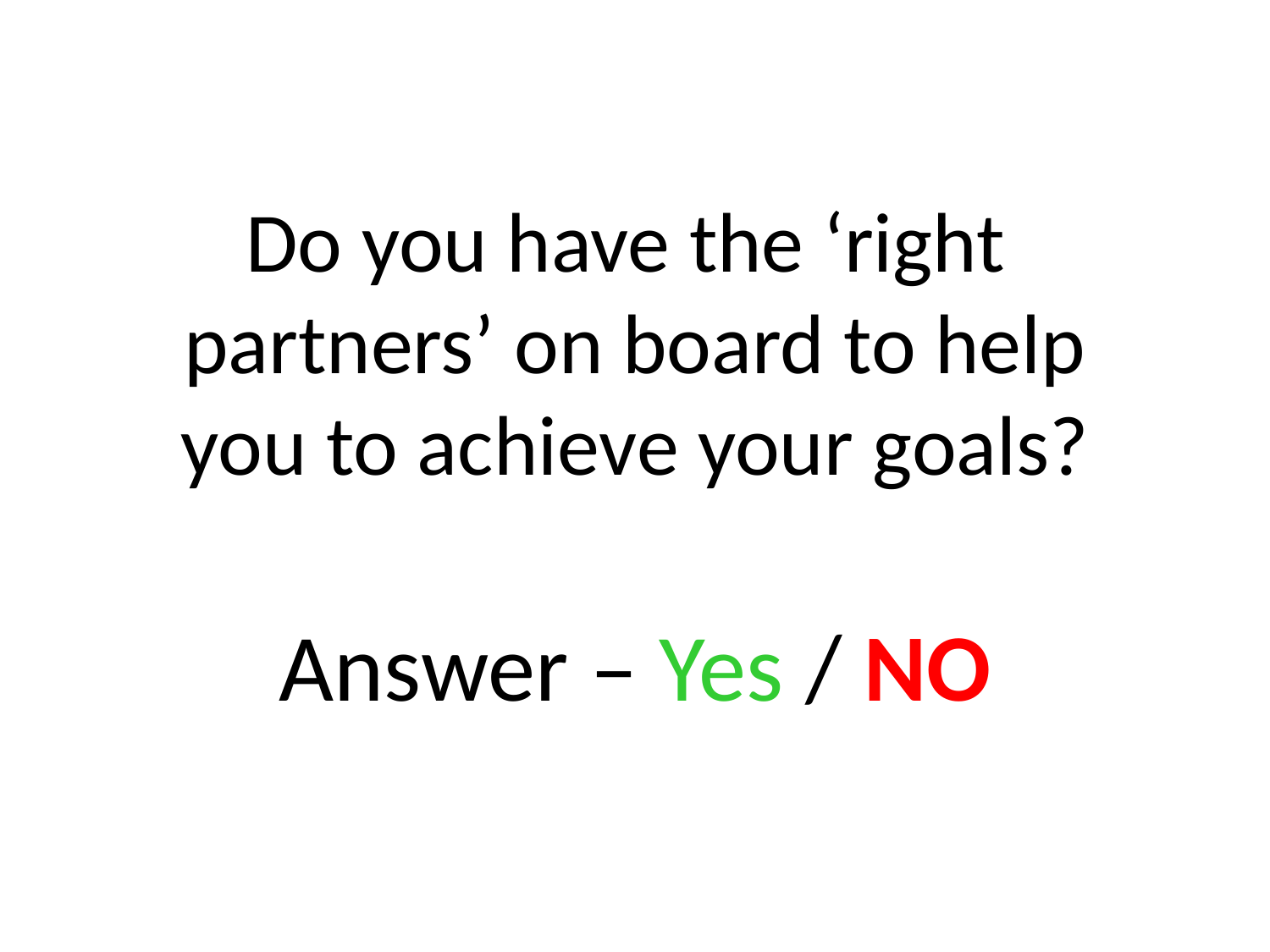

# Do you have the ‘right partners’ on board to help you to achieve your goals? Answer – Yes / NO